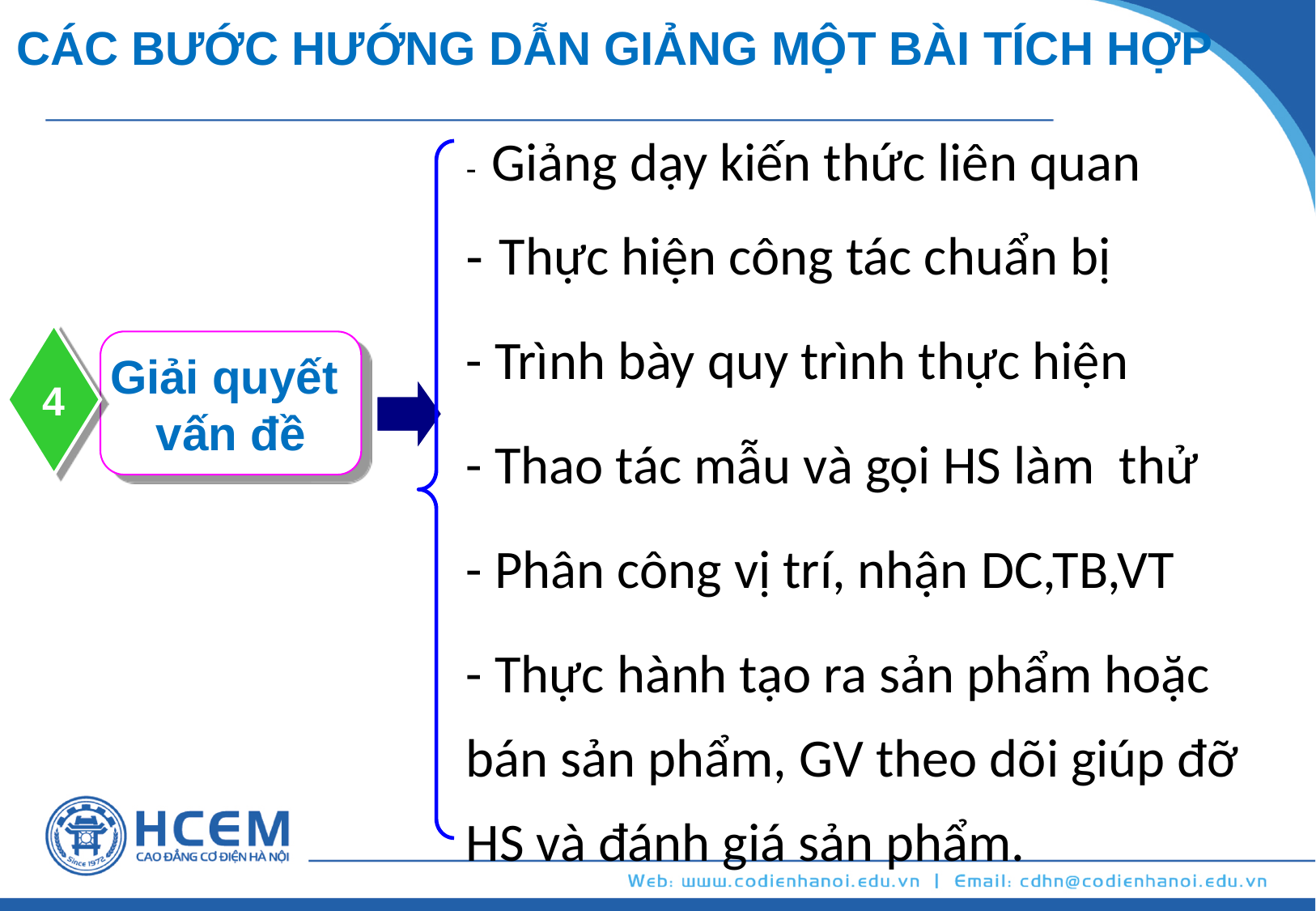

CÁC BƯỚC HƯỚNG DẪN GIẢNG MỘT BÀI TÍCH HỢP
-  Giảng dạy kiến thức liên quan
- Thực hiện công tác chuẩn bị
- Trình bày quy trình thực hiện
- Thao tác mẫu và gọi HS làm  thử
- Phân công vị trí, nhận DC,TB,VT
- Thực hành tạo ra sản phẩm hoặc bán sản phẩm, GV theo dõi giúp đỡ HS và đánh giá sản phẩm.

4
Giải quyết
vấn đề